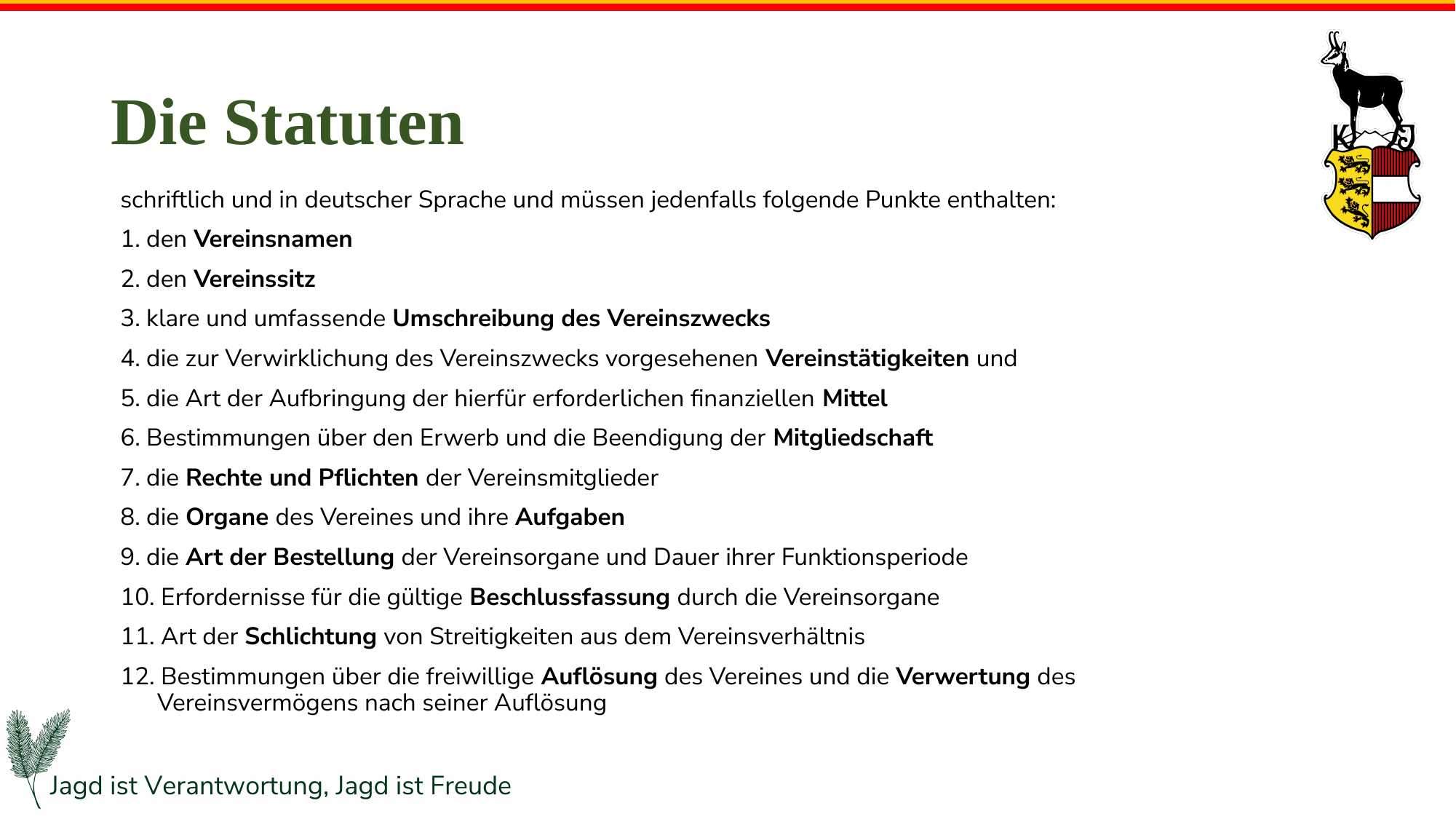

# Die Statuten
schriftlich und in deutscher Sprache und müssen jedenfalls folgende Punkte enthalten:
1. den Vereinsnamen
2. den Vereinssitz
3. klare und umfassende Umschreibung des Vereinszwecks
4. die zur Verwirklichung des Vereinszwecks vorgesehenen Vereinstätigkeiten und
5. die Art der Aufbringung der hierfür erforderlichen finanziellen Mittel
6. Bestimmungen über den Erwerb und die Beendigung der Mitgliedschaft
7. die Rechte und Pflichten der Vereinsmitglieder
8. die Organe des Vereines und ihre Aufgaben
9. die Art der Bestellung der Vereinsorgane und Dauer ihrer Funktionsperiode
10. Erfordernisse für die gültige Beschlussfassung durch die Vereinsorgane
11. Art der Schlichtung von Streitigkeiten aus dem Vereinsverhältnis
12. Bestimmungen über die freiwillige Auflösung des Vereines und die Verwertung des
      Vereinsvermögens nach seiner Auflösung